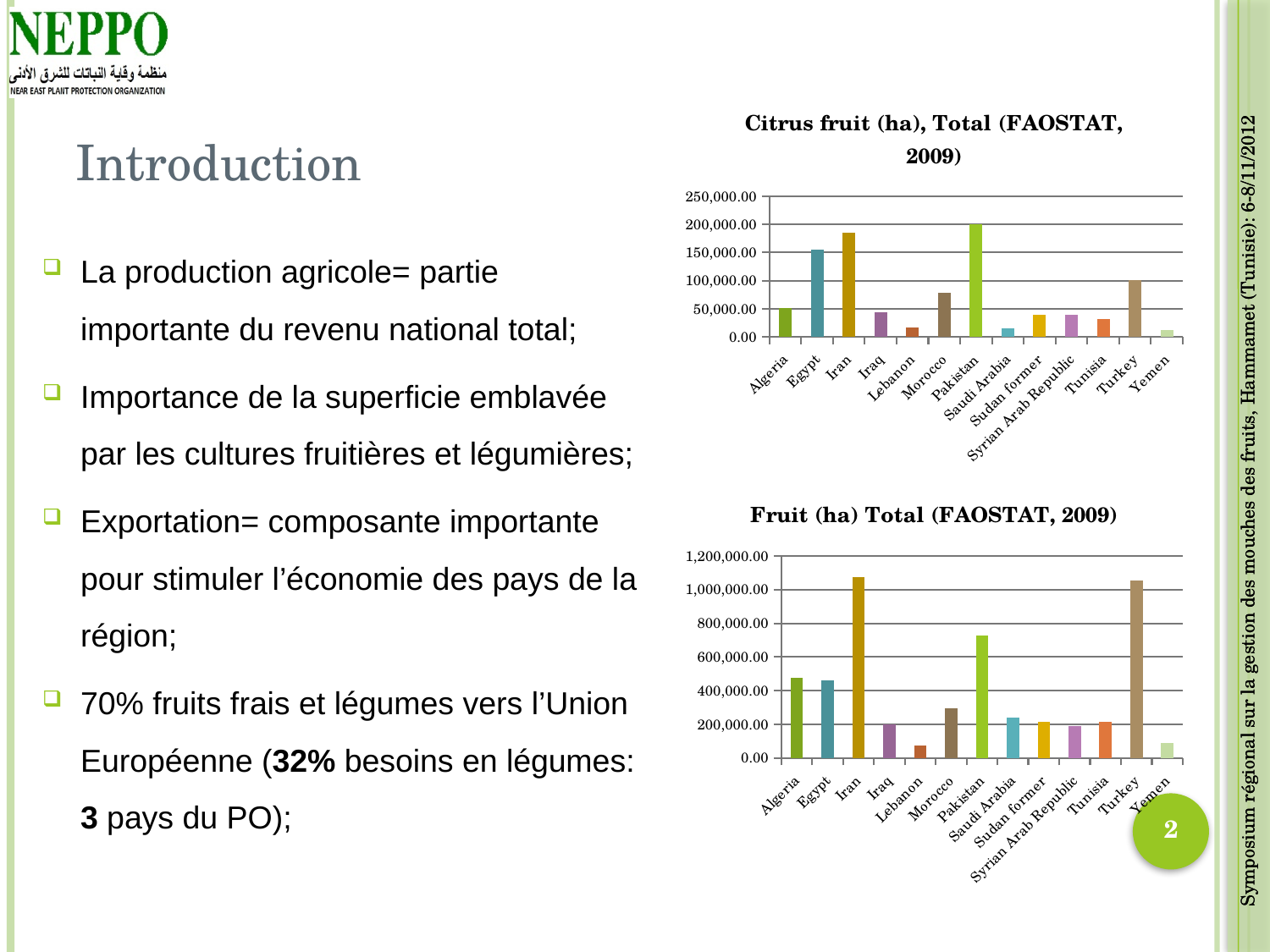

# Introduction

### Chart: Citrus fruit (ha), Total (FAOSTAT, 2009)

| Category | Citrus fruit, Total |
|---|---|
| Algeria | 51005.0 |
| Egypt | 154682.0 |
| Iran | 184914.0 |
| Iraq | 43559.0 |
| Lebanon | 17091.0 |
| Morocco | 78401.0 |
| Pakistan | 199940.0 |
| Saudi Arabia | 15216.0 |
| Sudan former | 39636.0 |
| Syrian Arab Republic | 38422.0 |
| Tunisia | 32014.0 |
| Turkey | 100540.0 |
| Yemen | 11938.0 |
La production agricole= partie importante du revenu national total;
Importance de la superficie emblavée par les cultures fruitières et légumières;
Exportation= composante importante pour stimuler l’économie des pays de la région;
70% fruits frais et légumes vers l’Union Européenne (32% besoins en légumes: 3 pays du PO);

### Chart: Fruit (ha) Total (FAOSTAT, 2009)

| Category | Fruit excl Melons,Total |
|---|---|
| Algeria | 476587.0 |
| Egypt | 462154.0 |
| Iran | 1076389.0 |
| Iraq | 199144.0 |
| Lebanon | 73886.0 |
| Morocco | 293847.0 |
| Pakistan | 725632.0 |
| Saudi Arabia | 239147.0 |
| Sudan former | 215670.0 |
| Syrian Arab Republic | 188966.0 |
| Tunisia | 213848.0 |
| Turkey | 1055132.0 |
| Yemen | 88251.0 |
Symposium régional sur la gestion des mouches des fruits, Hammamet (Tunisie): 6-8/11/2012
2